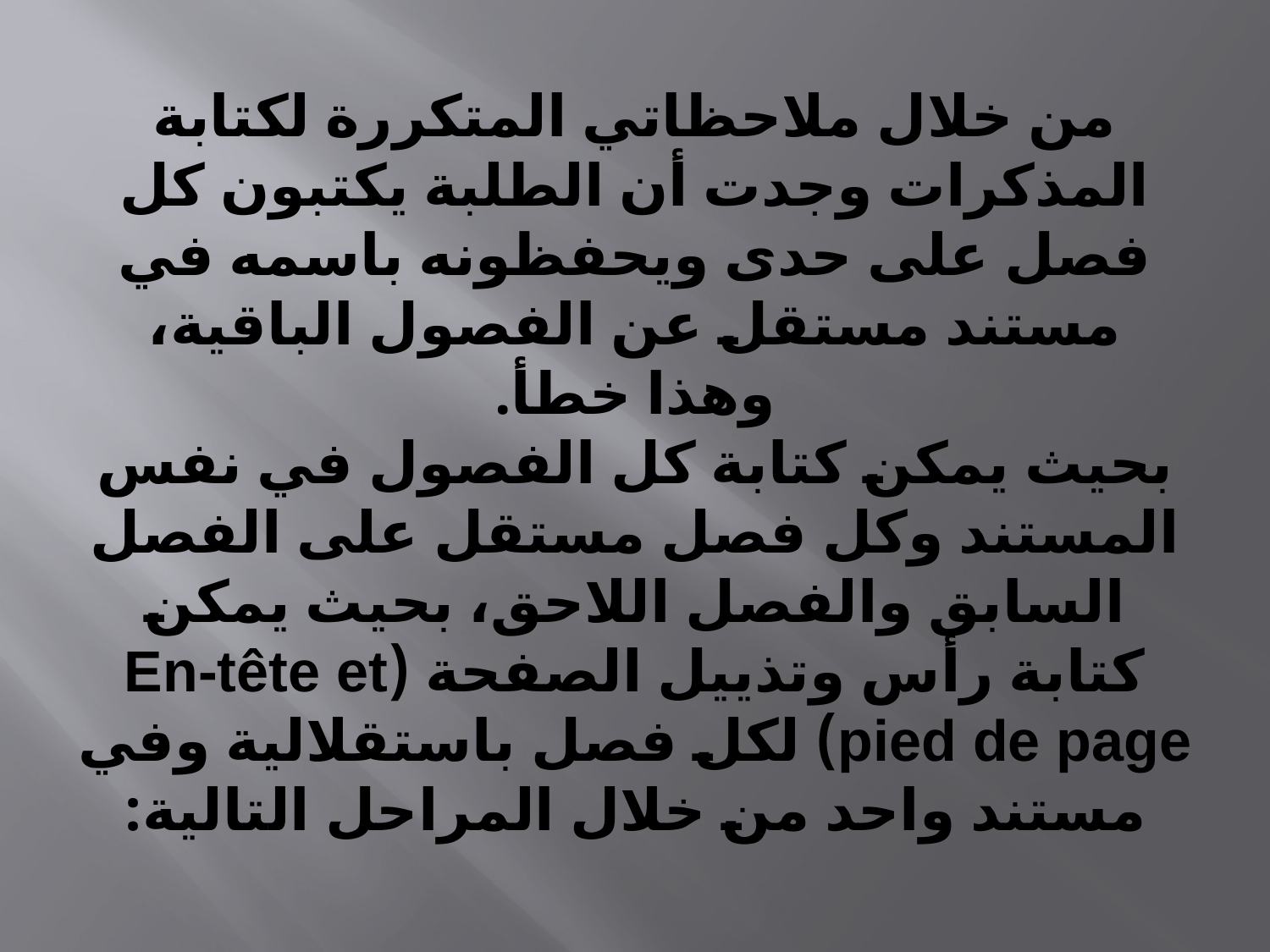

# من خلال ملاحظاتي المتكررة لكتابة المذكرات وجدت أن الطلبة يكتبون كل فصل على حدى ويحفظونه باسمه في مستند مستقل عن الفصول الباقية، وهذا خطأ. بحيث يمكن كتابة كل الفصول في نفس المستند وكل فصل مستقل على الفصل السابق والفصل اللاحق، بحيث يمكن كتابة رأس وتذييل الصفحة (En-tête et pied de page) لكل فصل باستقلالية وفي مستند واحد من خلال المراحل التالية: